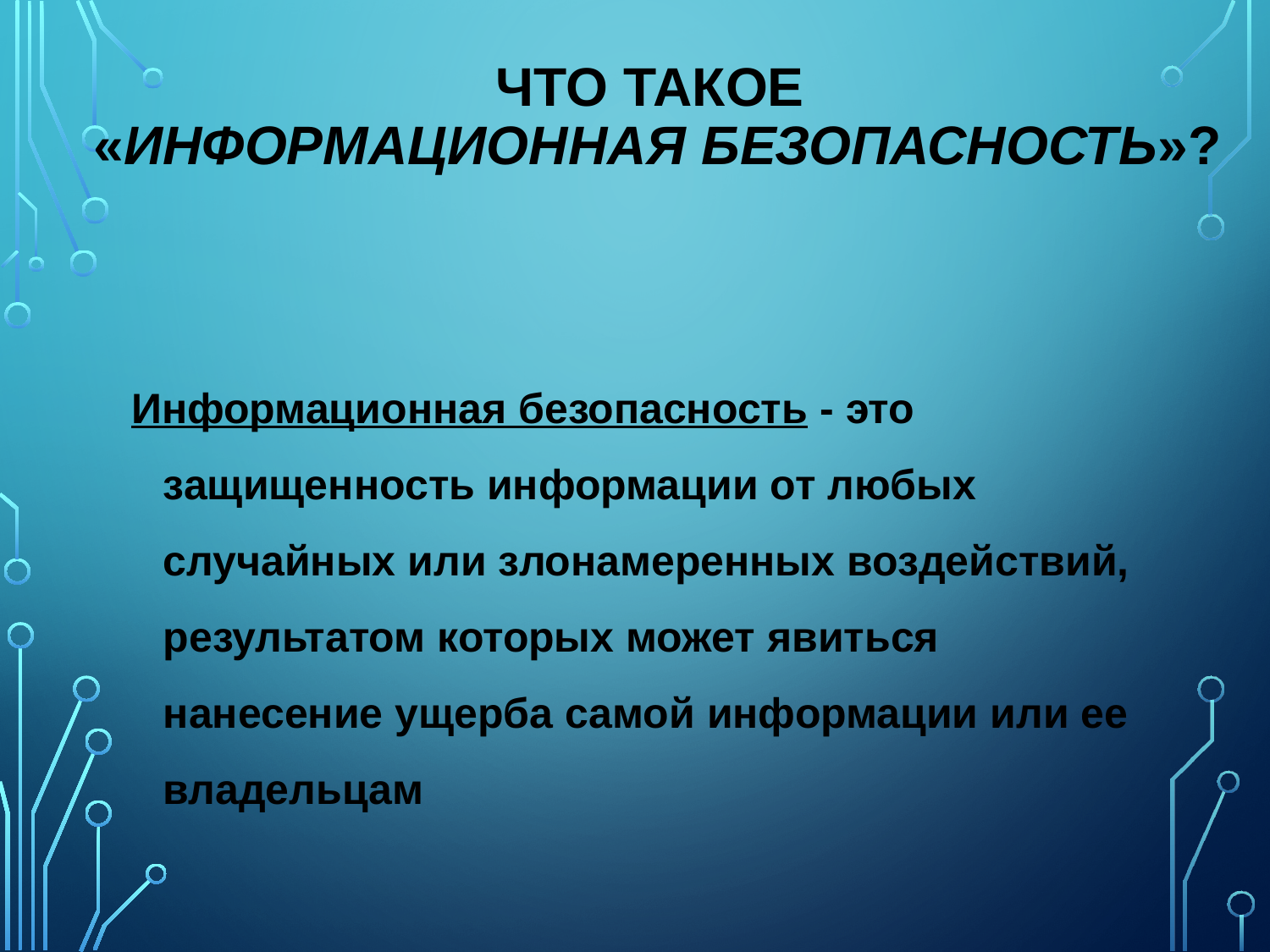

# Что такое «информационная безопасность»?

Информационная безопасность - это защищенность информации от любых случайных или злонамеренных воздействий, результатом которых может явиться нанесение ущерба самой информации или ее владельцам